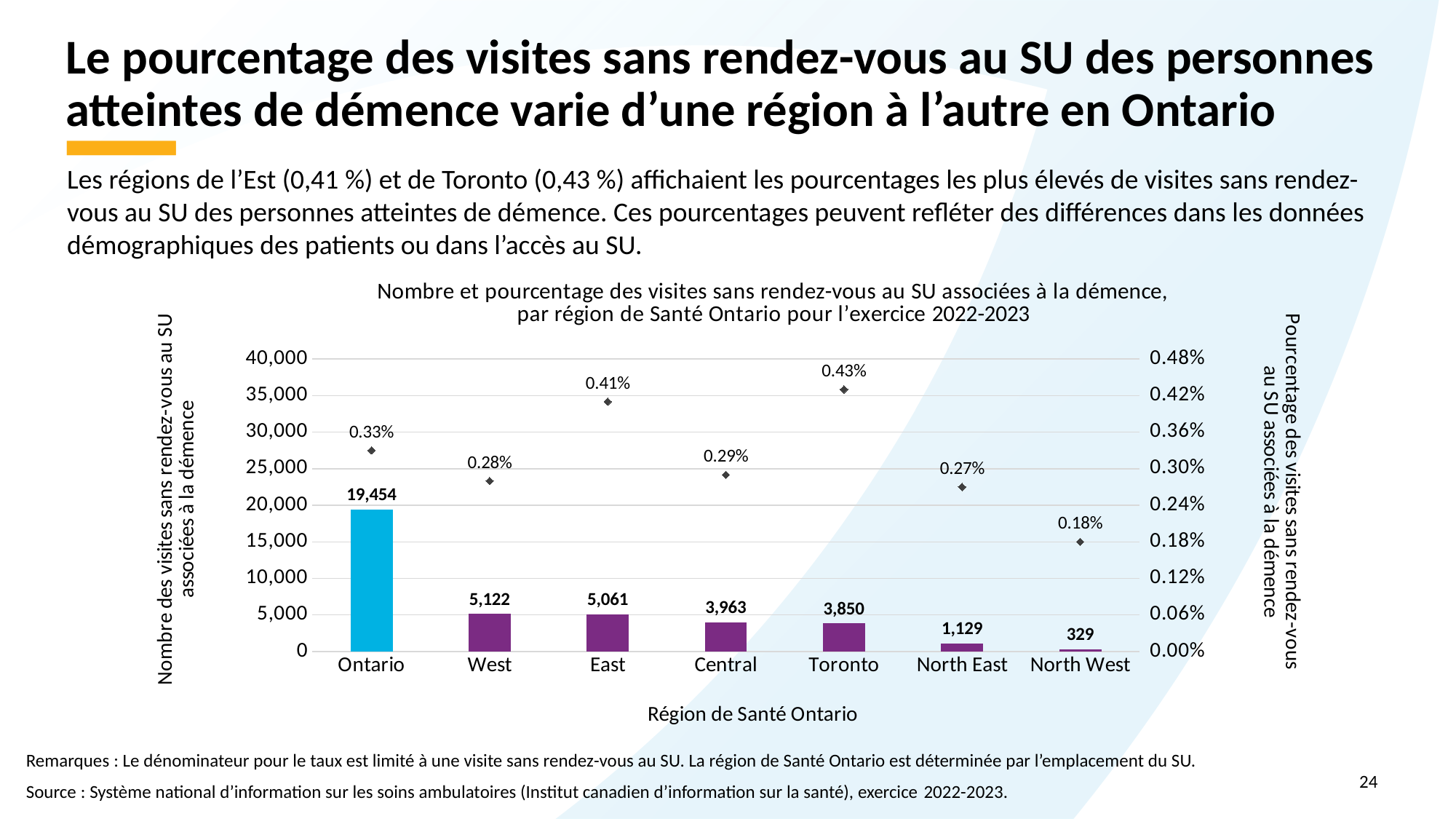

# Le pourcentage des visites sans rendez-vous au SU des personnes atteintes de démence varie d’une région à l’autre en Ontario
Les régions de l’Est (0,41 %) et de Toronto (0,43 %) affichaient les pourcentages les plus élevés de visites sans rendez-vous au SU des personnes atteintes de démence. Ces pourcentages peuvent refléter des différences dans les données démographiques des patients ou dans l’accès au SU.

### Chart: Nombre et pourcentage des visites sans rendez-vous au SU associées à la démence, par région de Santé Ontario pour l’exercice 2022-2023

| Category | Dementia visit | Rate of emergency room use (%) |
|---|---|---|
| Ontario | 19454.0 | 0.0033 |
| West | 5122.0 | 0.0028 |
| East | 5061.0 | 0.0041 |
| Central | 3963.0 | 0.0029 |
| Toronto | 3850.0 | 0.0043 |
| North East | 1129.0 | 0.0027 |
| North West | 329.0 | 0.0018 |
Remarques : Le dénominateur pour le taux est limité à une visite sans rendez-vous au SU. La région de Santé Ontario est déterminée par l’emplacement du SU.
Source : Système national d’information sur les soins ambulatoires (Institut canadien d’information sur la santé), exercice 2022-2023.
24